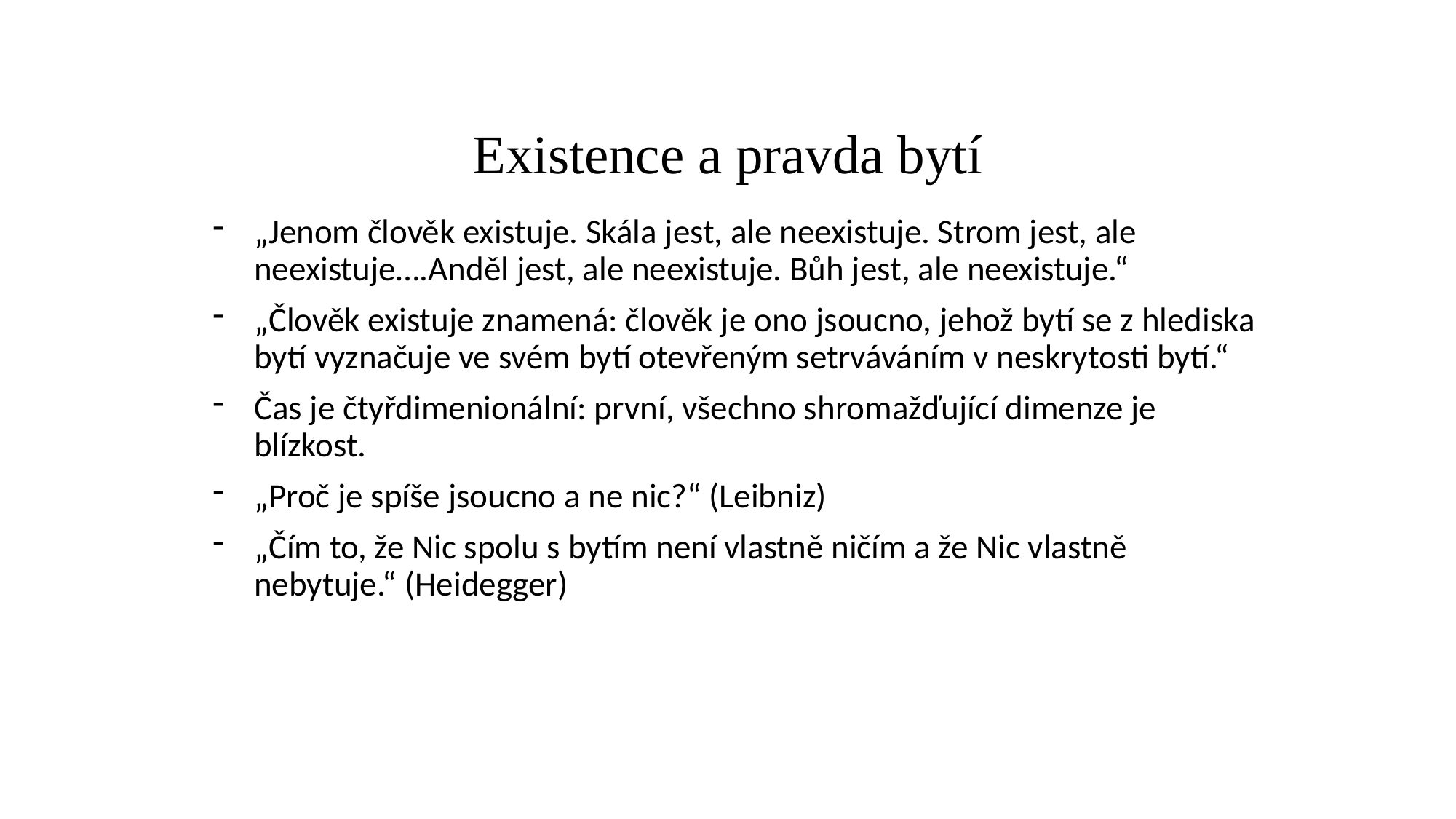

# Existence a pravda bytí
„Jenom člověk existuje. Skála jest, ale neexistuje. Strom jest, ale neexistuje….Anděl jest, ale neexistuje. Bůh jest, ale neexistuje.“
„Člověk existuje znamená: člověk je ono jsoucno, jehož bytí se z hlediska bytí vyznačuje ve svém bytí otevřeným setrváváním v neskrytosti bytí.“
Čas je čtyřdimenionální: první, všechno shromažďující dimenze je blízkost.
„Proč je spíše jsoucno a ne nic?“ (Leibniz)
„Čím to, že Nic spolu s bytím není vlastně ničím a že Nic vlastně nebytuje.“ (Heidegger)